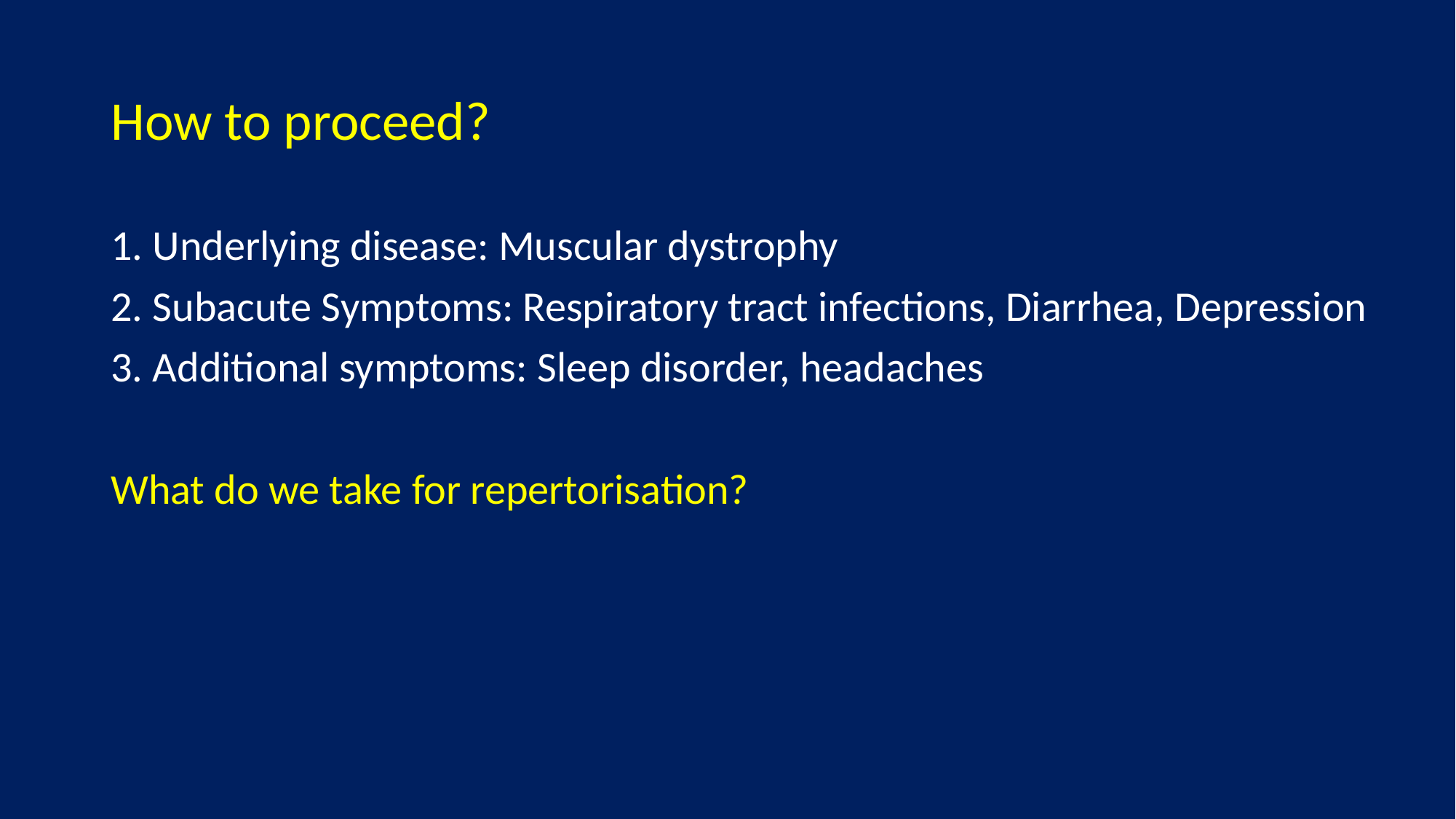

# How to proceed?
1. Underlying disease: Muscular dystrophy
2. Subacute Symptoms: Respiratory tract infections, Diarrhea, Depression
3. Additional symptoms: Sleep disorder, headaches

What do we take for repertorisation?